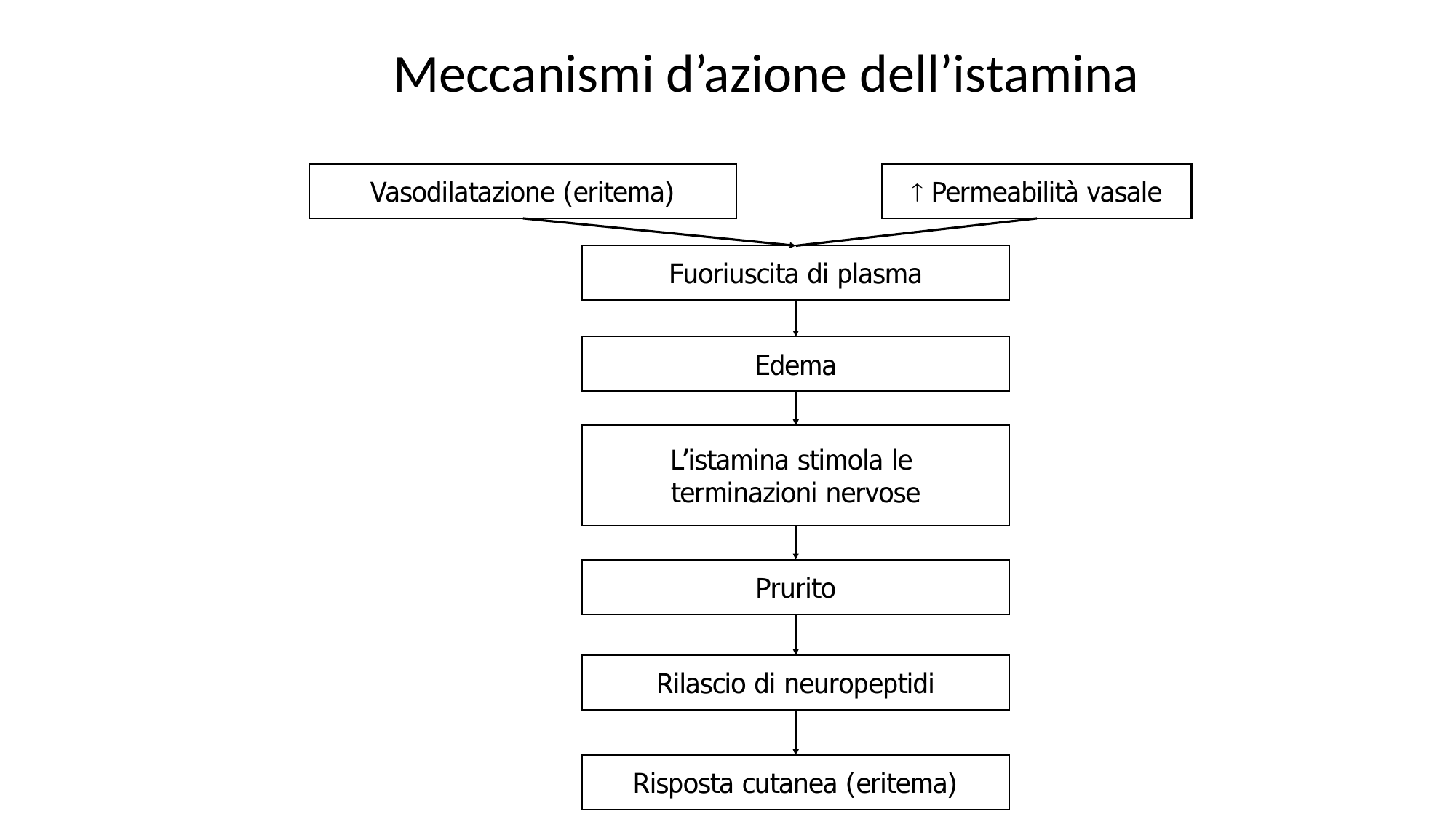

# Meccanismi d’azione dell’istamina
Vasodilatazione (eritema)
↑ Permeabilità vasale
Fuoriuscita di plasma
Edema
L’istamina stimola le
terminazioni nervose
Prurito
Rilascio di neuropeptidi
Risposta cutanea (eritema)